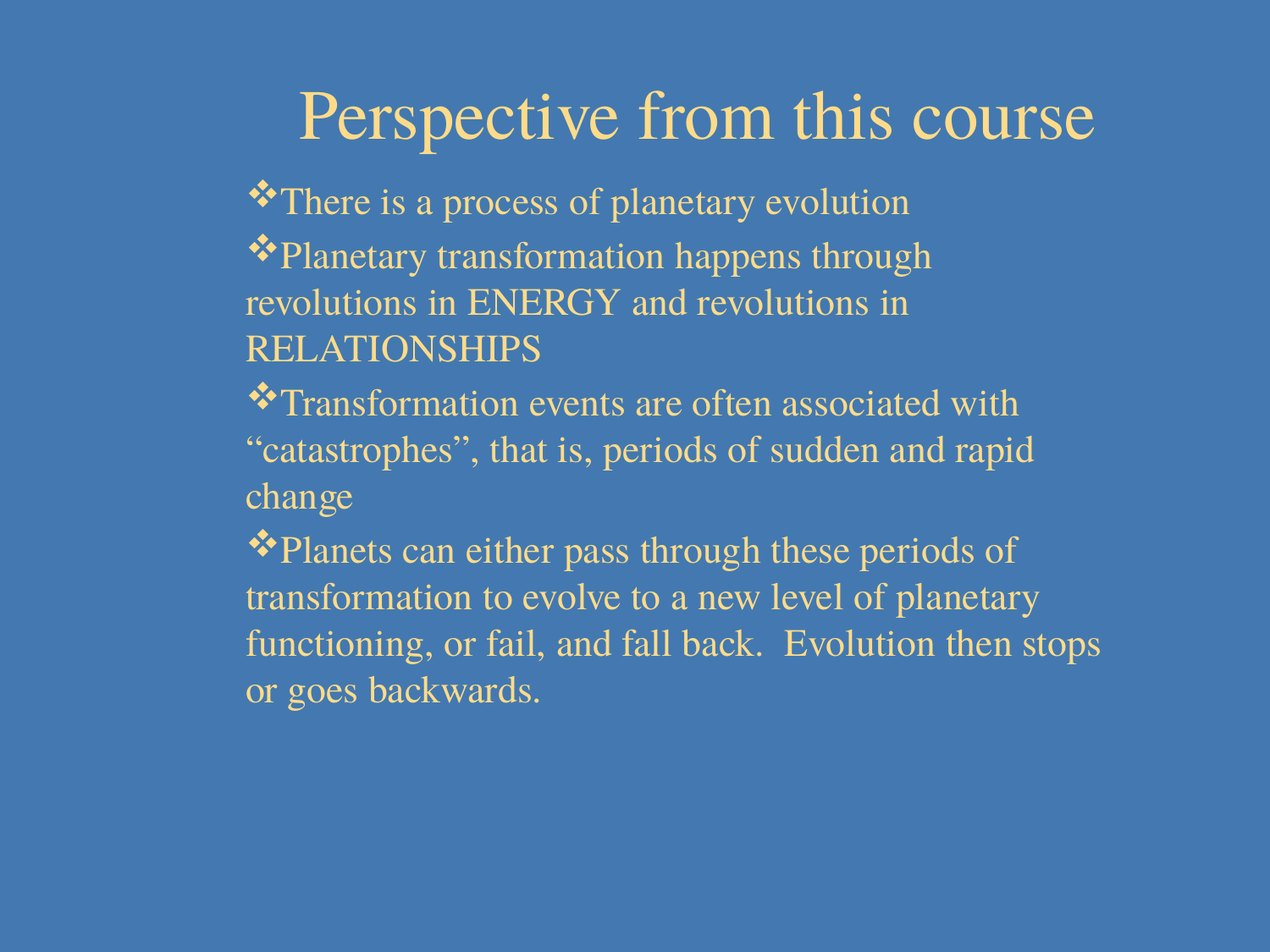

Perspective from this course
There is a process of planetary evolution
Planetary transformation happens through revolutions in ENERGY and revolutions in RELATIONSHIPS
Transformation events are often associated with “catastrophes”, that is, periods of sudden and rapid change
Planets can either pass through these periods of transformation to evolve to a new level of planetary functioning, or fail, and fall back.  Evolution then stops or goes backwards.